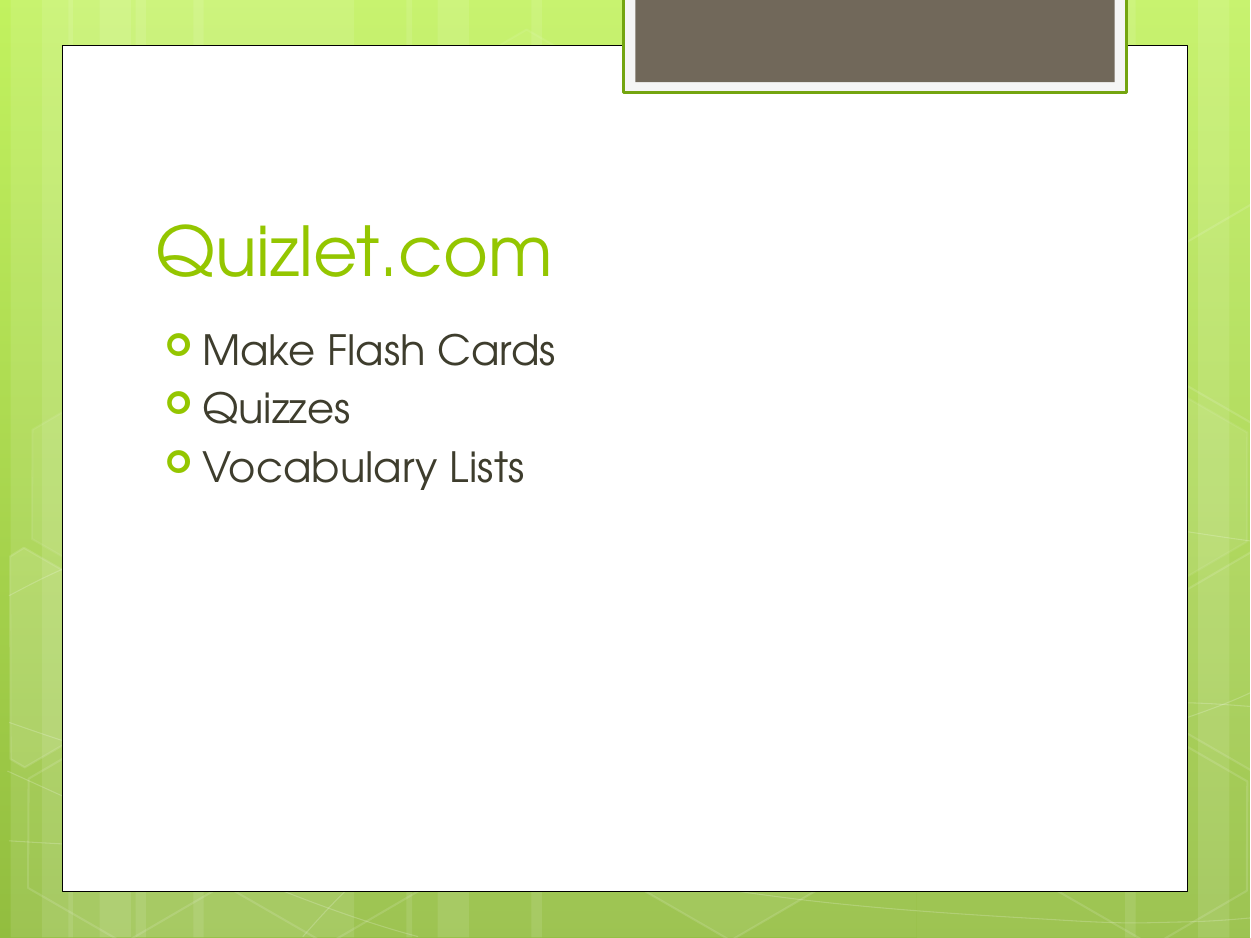

# Quizlet.com
Make Flash Cards
Quizzes
Vocabulary Lists